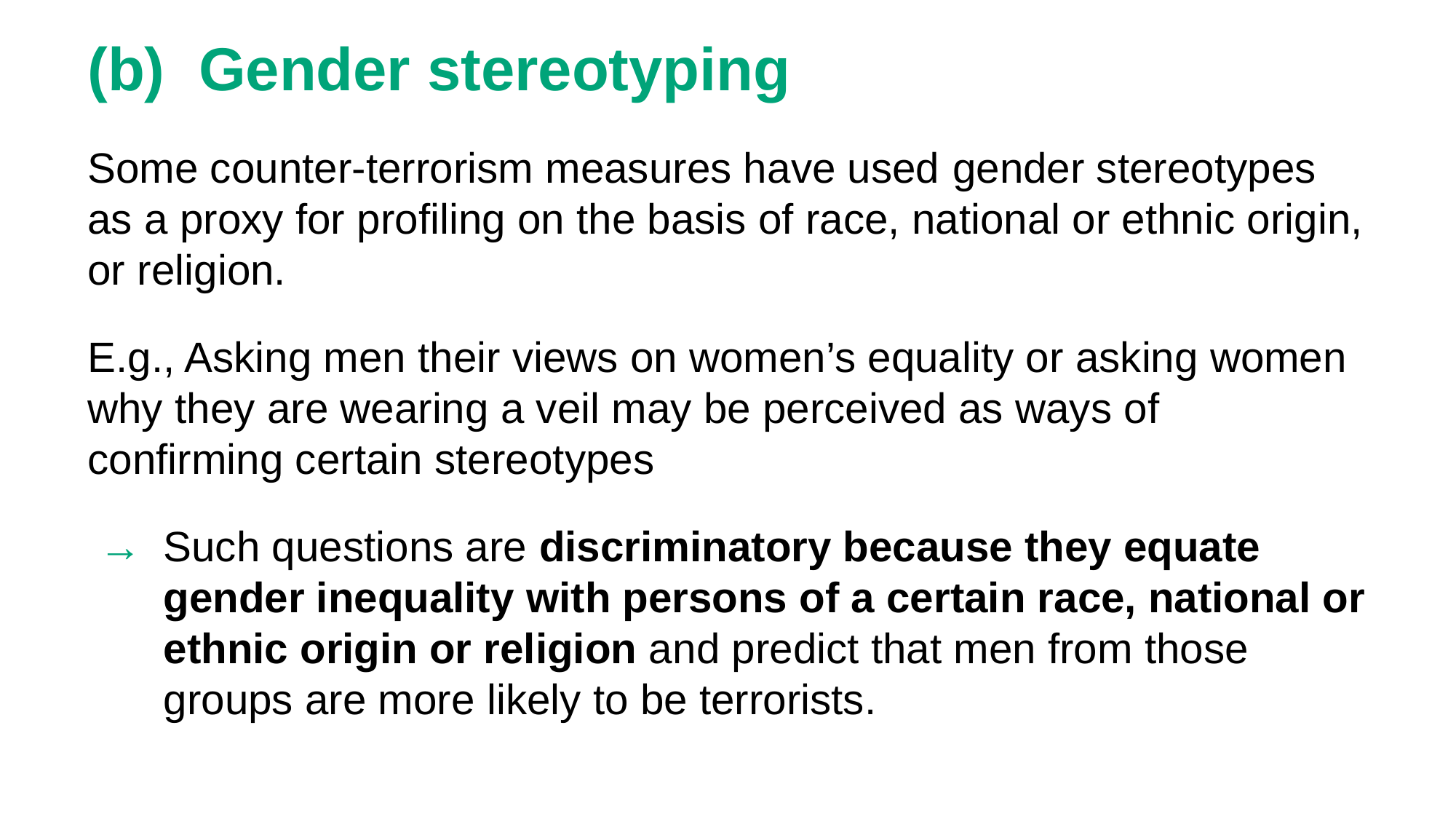

# (b)  Gender stereotyping
Some counter-terrorism measures have used gender stereotypes
as a proxy for profiling on the basis of race, national or ethnic origin, or religion.
E.g., Asking men their views on women’s equality or asking women why they are wearing a veil may be perceived as ways of confirming certain stereotypes
 → 	Such questions are discriminatory because they equate gender inequality with persons of a certain race, national or ethnic origin or religion and predict that men from those groups are more likely to be terrorists.